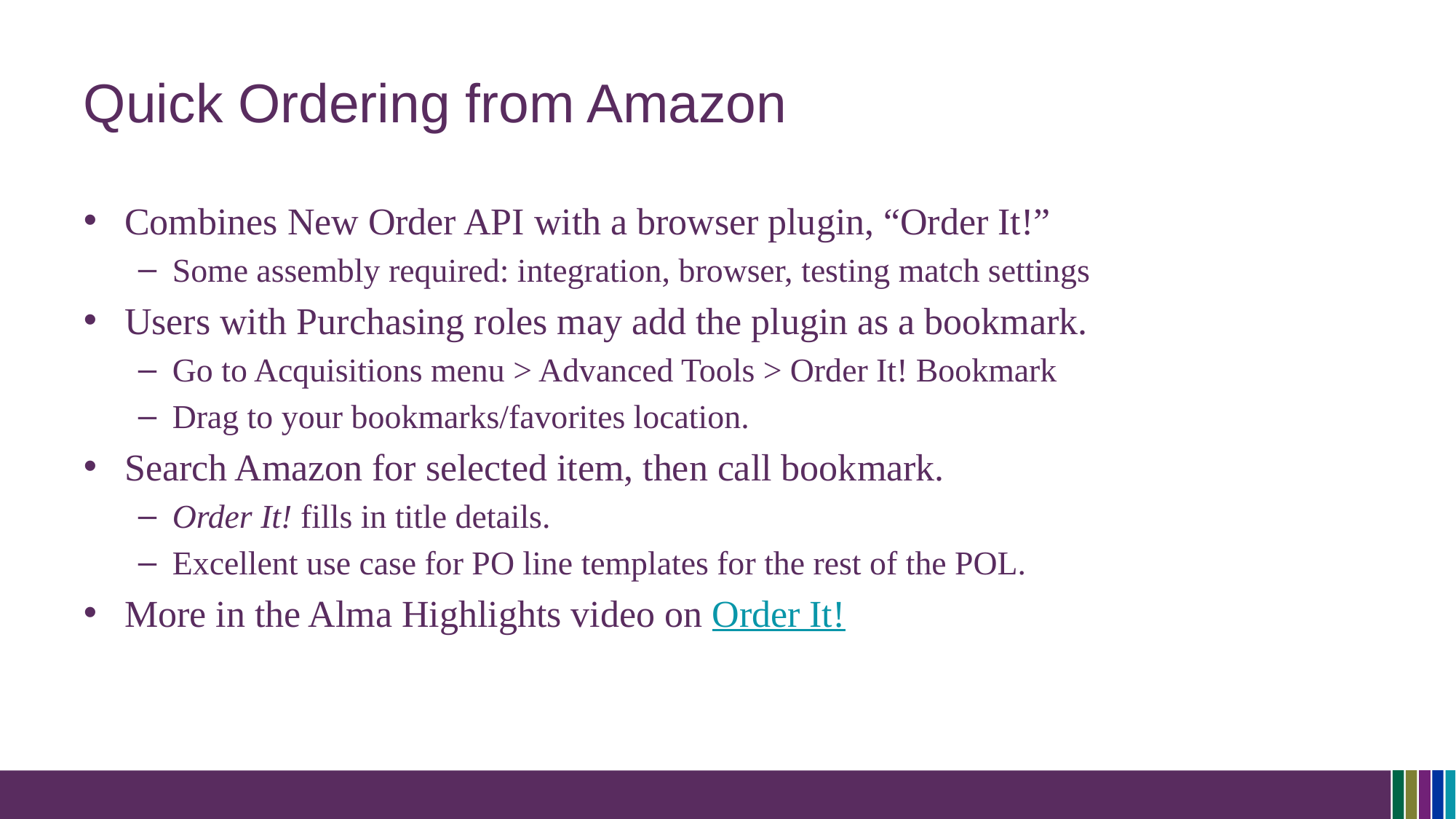

# Quick Ordering from Amazon
Combines New Order API with a browser plugin, “Order It!”
Some assembly required: integration, browser, testing match settings
Users with Purchasing roles may add the plugin as a bookmark.
Go to Acquisitions menu > Advanced Tools > Order It! Bookmark
Drag to your bookmarks/favorites location.
Search Amazon for selected item, then call bookmark.
Order It! fills in title details.
Excellent use case for PO line templates for the rest of the POL.
More in the Alma Highlights video on Order It!